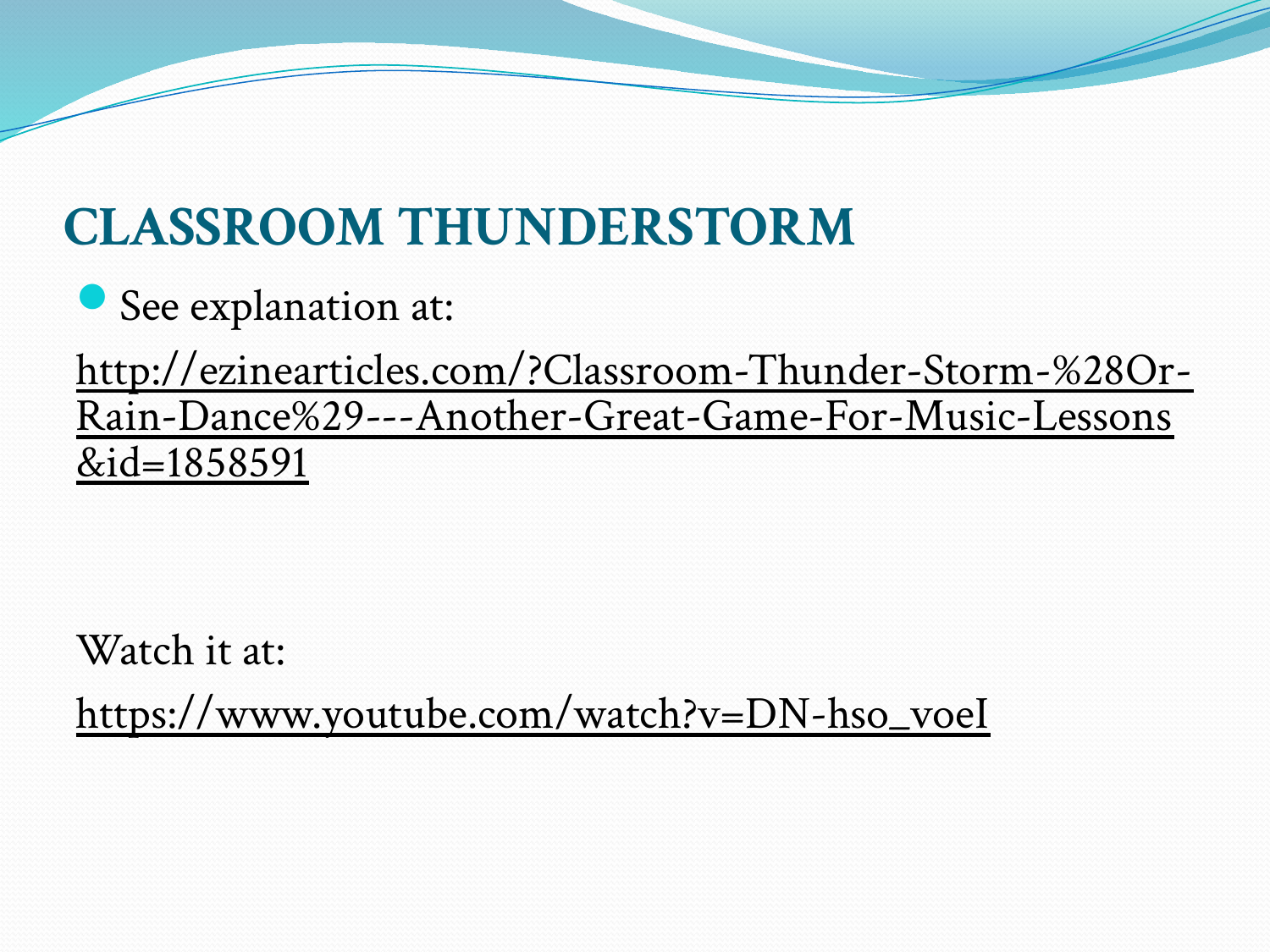

# CLASSROOM THUNDERSTORM
See explanation at:
http://ezinearticles.com/?Classroom-Thunder-Storm-%28Or-Rain-Dance%29---Another-Great-Game-For-Music-Lessons&id=1858591

Watch it at:
https://www.youtube.com/watch?v=DN-hso_voeI